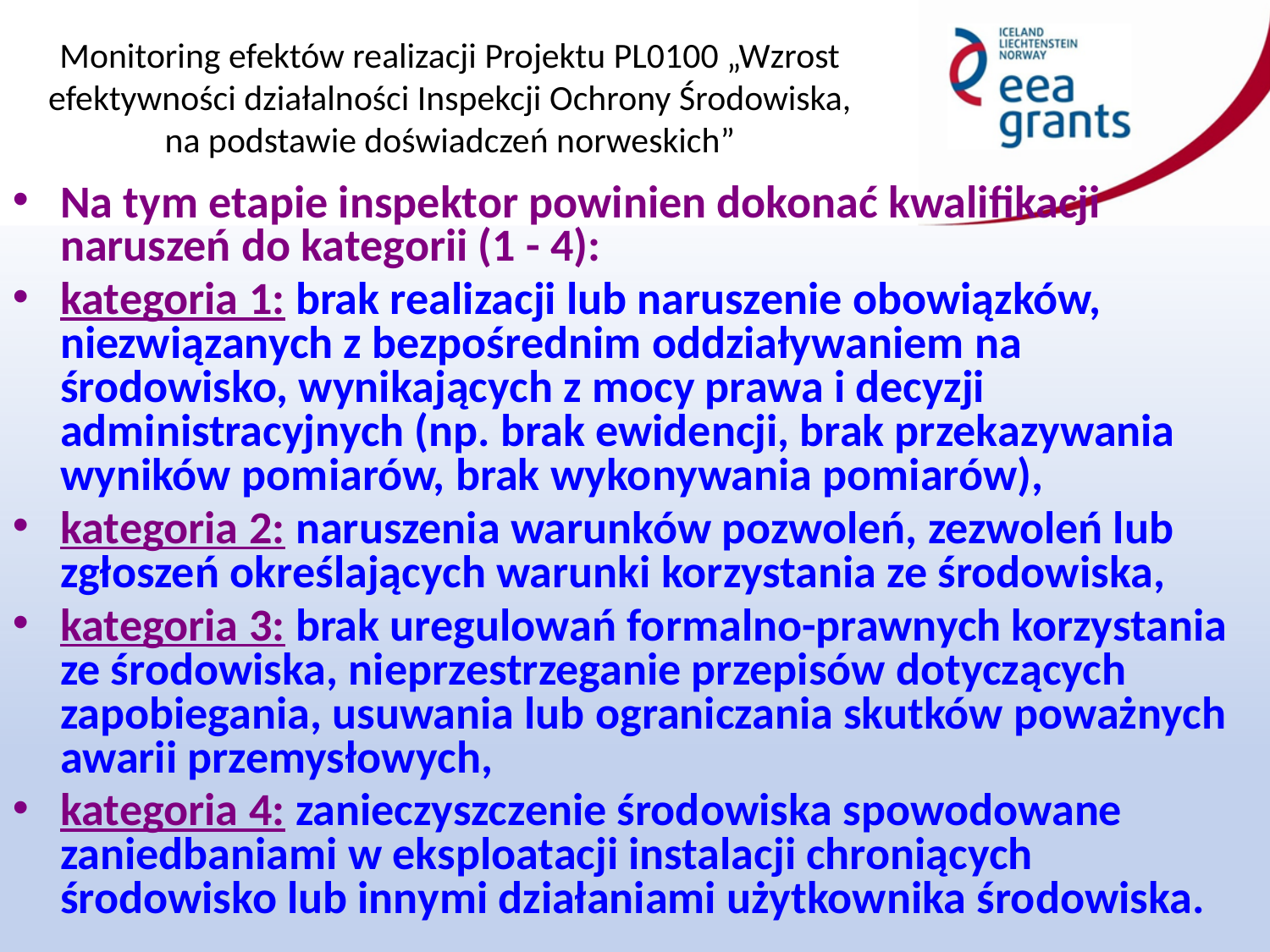

Na tym etapie inspektor powinien dokonać kwalifikacji naruszeń do kategorii (1 - 4):
kategoria 1: brak realizacji lub naruszenie obowiązków, niezwiązanych z bezpośrednim oddziaływaniem na środowisko, wynikających z mocy prawa i decyzji administracyjnych (np. brak ewidencji, brak przekazywania wyników pomiarów, brak wykonywania pomiarów),
kategoria 2: naruszenia warunków pozwoleń, zezwoleń lub zgłoszeń określających warunki korzystania ze środowiska,
kategoria 3: brak uregulowań formalno-prawnych korzystania ze środowiska, nieprzestrzeganie przepisów dotyczących zapobiegania, usuwania lub ograniczania skutków poważnych awarii przemysłowych,
kategoria 4: zanieczyszczenie środowiska spowodowane zaniedbaniami w eksploatacji instalacji chroniących środowisko lub innymi działaniami użytkownika środowiska.